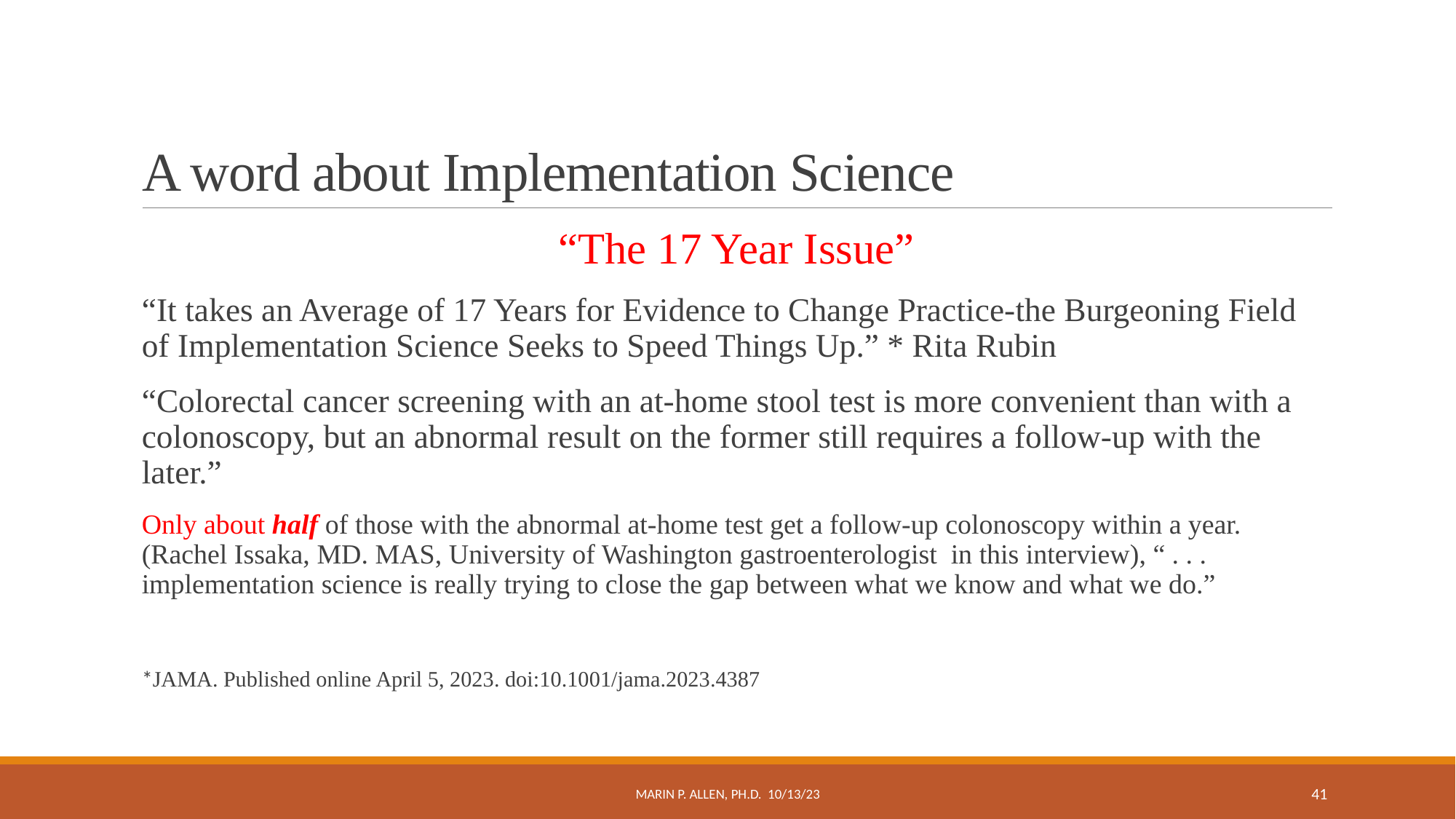

# A word about Implementation Science
“The 17 Year Issue”
“It takes an Average of 17 Years for Evidence to Change Practice-the Burgeoning Field of Implementation Science Seeks to Speed Things Up.” * Rita Rubin
“Colorectal cancer screening with an at-home stool test is more convenient than with a colonoscopy, but an abnormal result on the former still requires a follow-up with the later.”
Only about half of those with the abnormal at-home test get a follow-up colonoscopy within a year. (Rachel Issaka, MD. MAS, University of Washington gastroenterologist  in this interview), “ . . . implementation science is really trying to close the gap between what we know and what we do.”

*JAMA. Published online April 5, 2023. doi:10.1001/jama.2023.4387

Marin P. Allen, Ph.D.  10/13/23
41